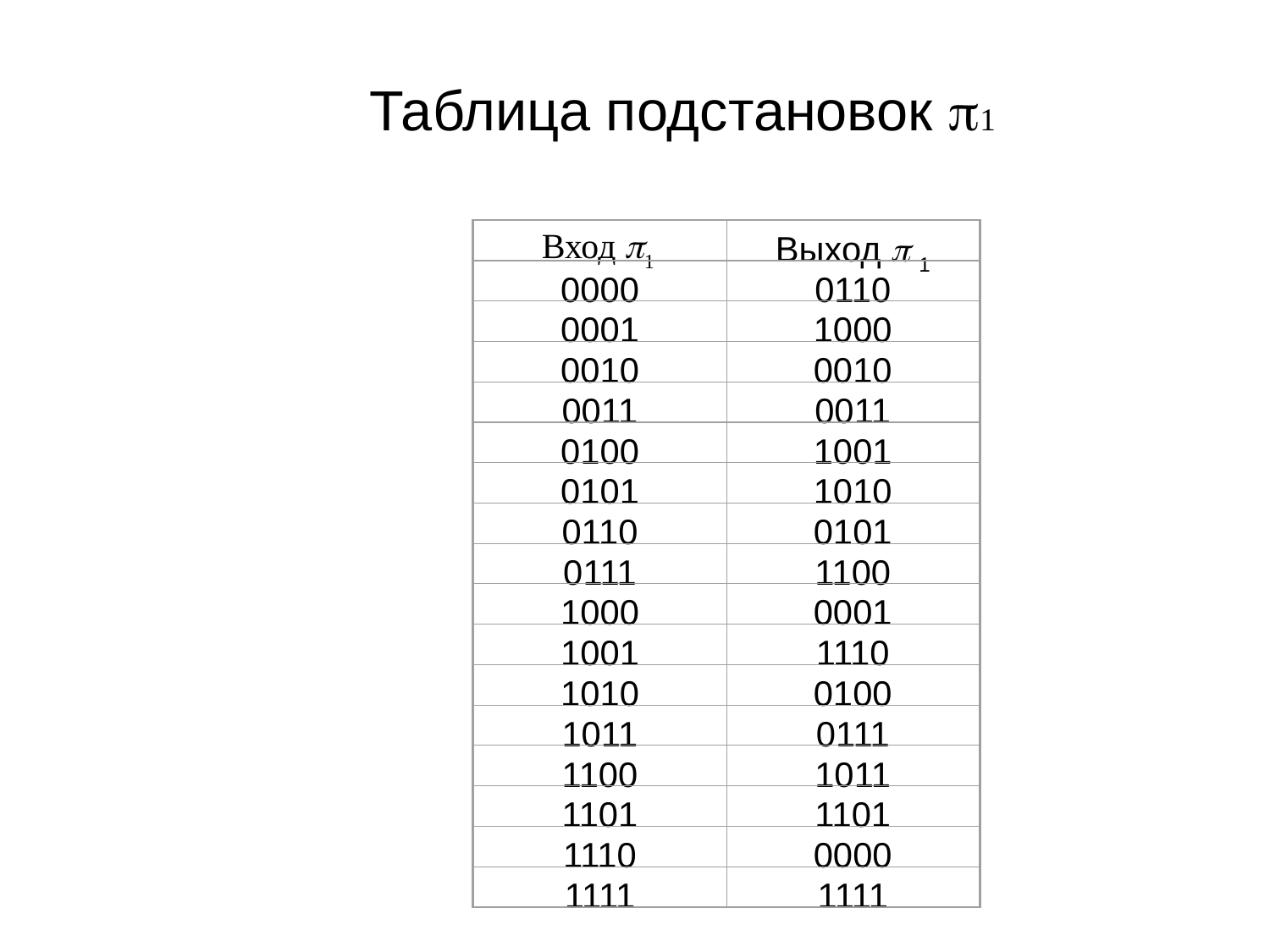

# Таблица подстановок π1

Выход π 1

Вход π1

0000

0110

0001

1000

0010

0010

0011

0011

0100

1001

0101

1010

0110

0101

0111

1100

1000

0001

1001

1110

1010

0100

1011

0111

1100

1011

1101

1101

1110

0000

1111

1111